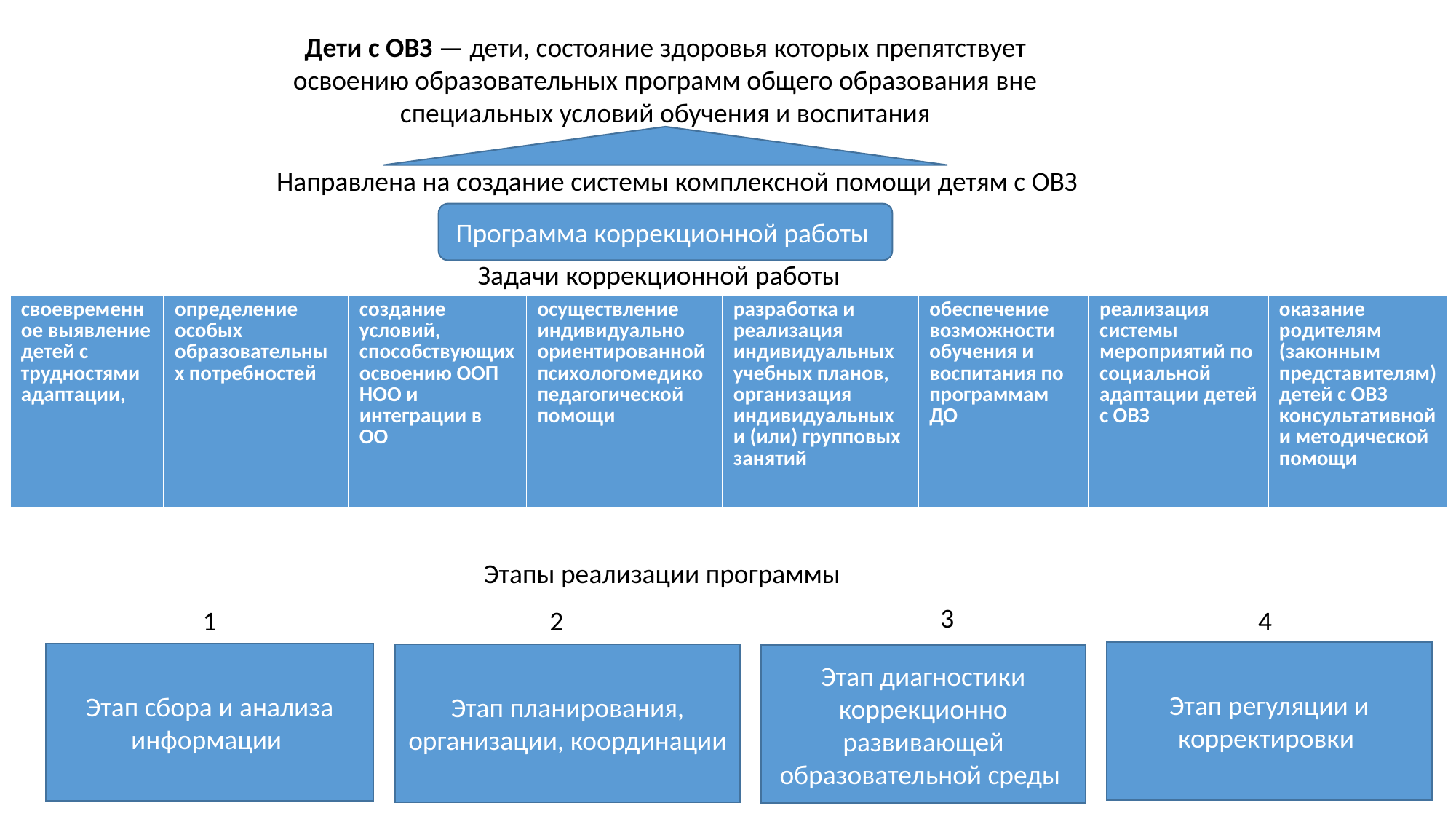

Дети с ОВЗ — дети, состояние здоровья которых препятствует
освоению образовательных программ общего образования вне
специальных условий обучения и воспитания

Направлена на создание системы комплексной помощи детям с ОВЗ
Программа коррекционной работы
Задачи коррекционной работы
| своевременное выявление детей с трудностями адаптации, | определение особых образовательных потребностей | создание условий, способствующих освоению ООП НОО и интеграции в ОО | осуществление индивидуально ориентированной психолого­медико­педагогической помощи | разработка и реализация индивидуальных учебных планов, организация индивидуальных и (или) групповых занятий | обеспечение возможности обучения и воспитания по программам ДО | реализация системы мероприятий по социальной адаптации детей с ОВЗ | оказание родителям (законным представителям) детей с ОВЗ консультативной и методической помощи |
| --- | --- | --- | --- | --- | --- | --- | --- |
Этапы реализации программы
3
1
2
4
Этап регуляции и корректировки
Этап сбора и анализа информации
Этап планирования, организации, координации
Этап диагностики коррекционно­развивающей образовательной среды
12